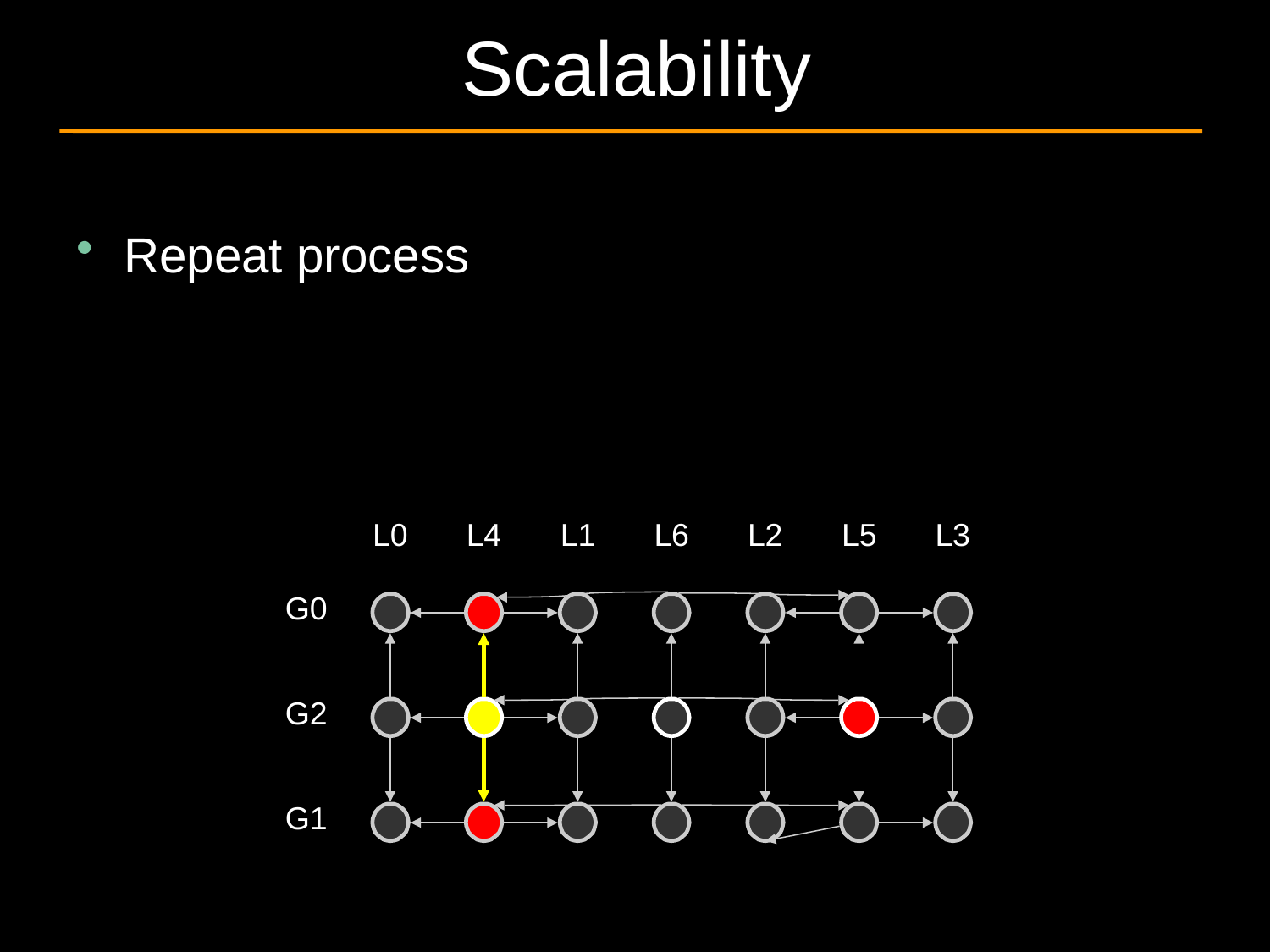

Scalability
Repeat process
L0
L4
L1
L6
L2
L5
L3
G0

G2

G1